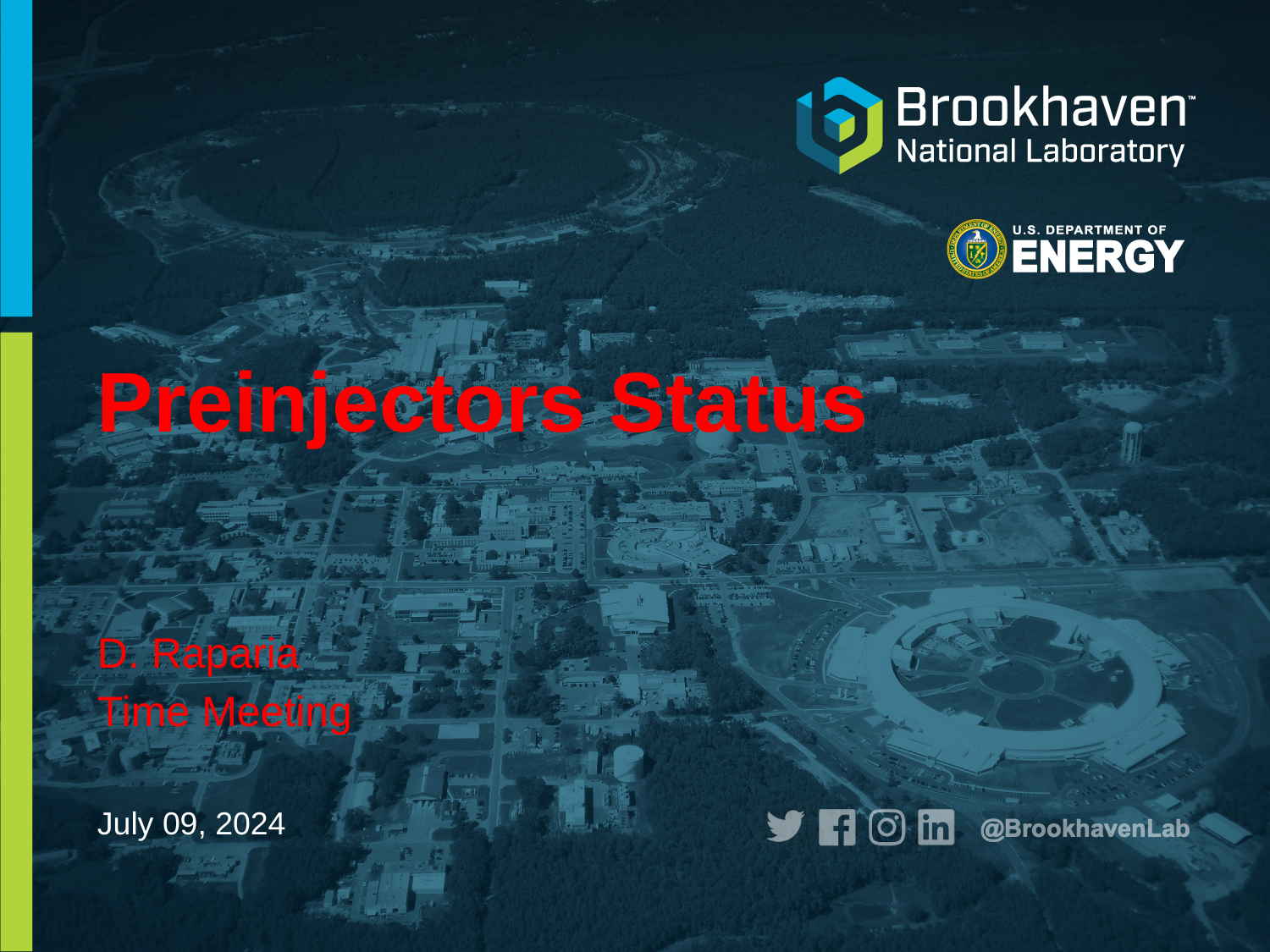

# Preinjectors Status
D. Raparia
Time Meeting
July 09, 2024